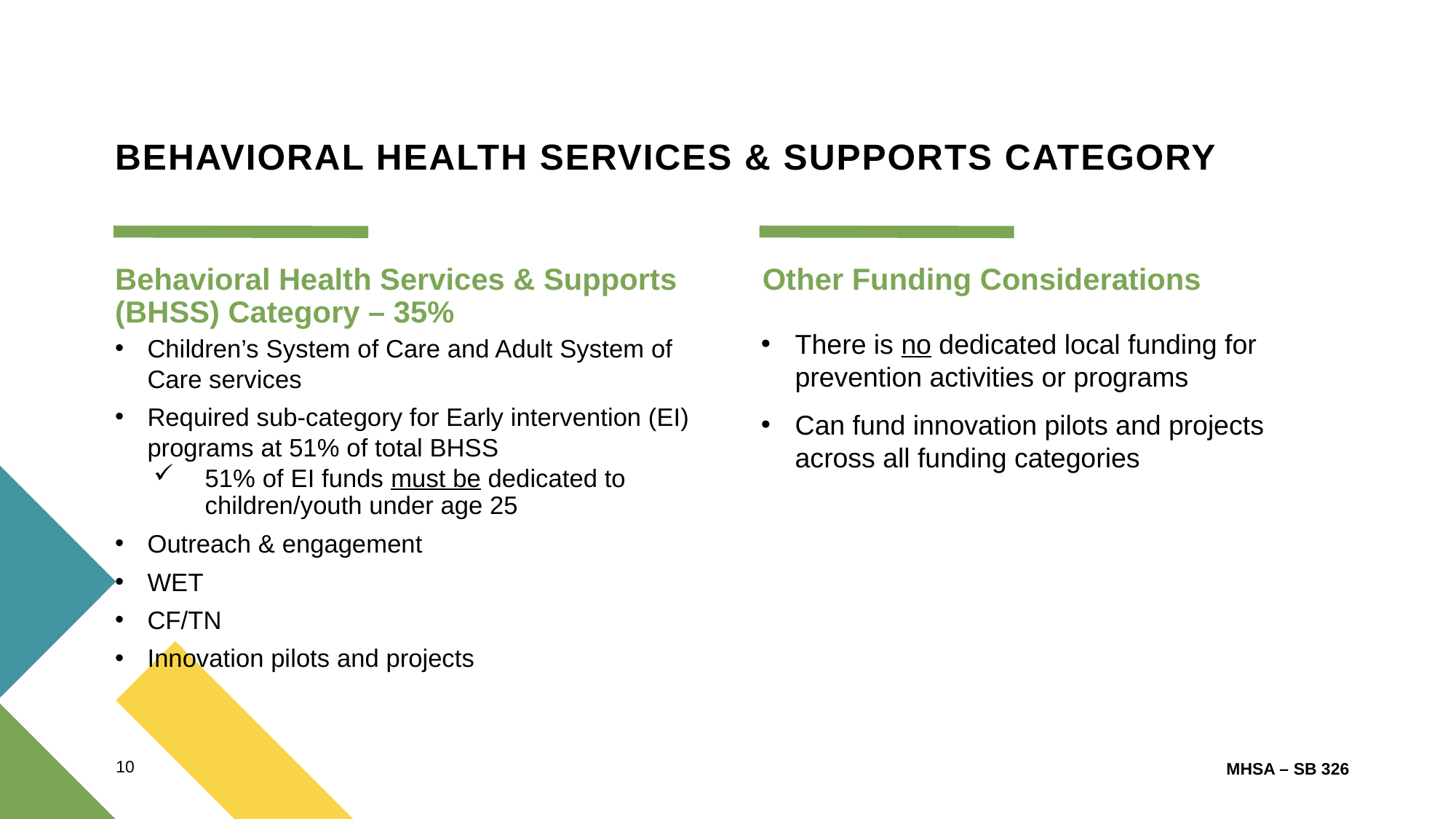

# BEHAVIORAL HEALTH SERVICES & SUPPORTS CATEGORY
Behavioral Health Services & Supports (BHSS) Category – 35%
Other Funding Considerations
There is no dedicated local funding for prevention activities or programs
Can fund innovation pilots and projects across all funding categories

Children’s System of Care and Adult System of Care services
Required sub-category for Early intervention (EI) programs at 51% of total BHSS
51% of EI funds must be dedicated to children/youth under age 25
Outreach & engagement
WET
CF/TN
Innovation pilots and projects

10
MHSA – SB 326